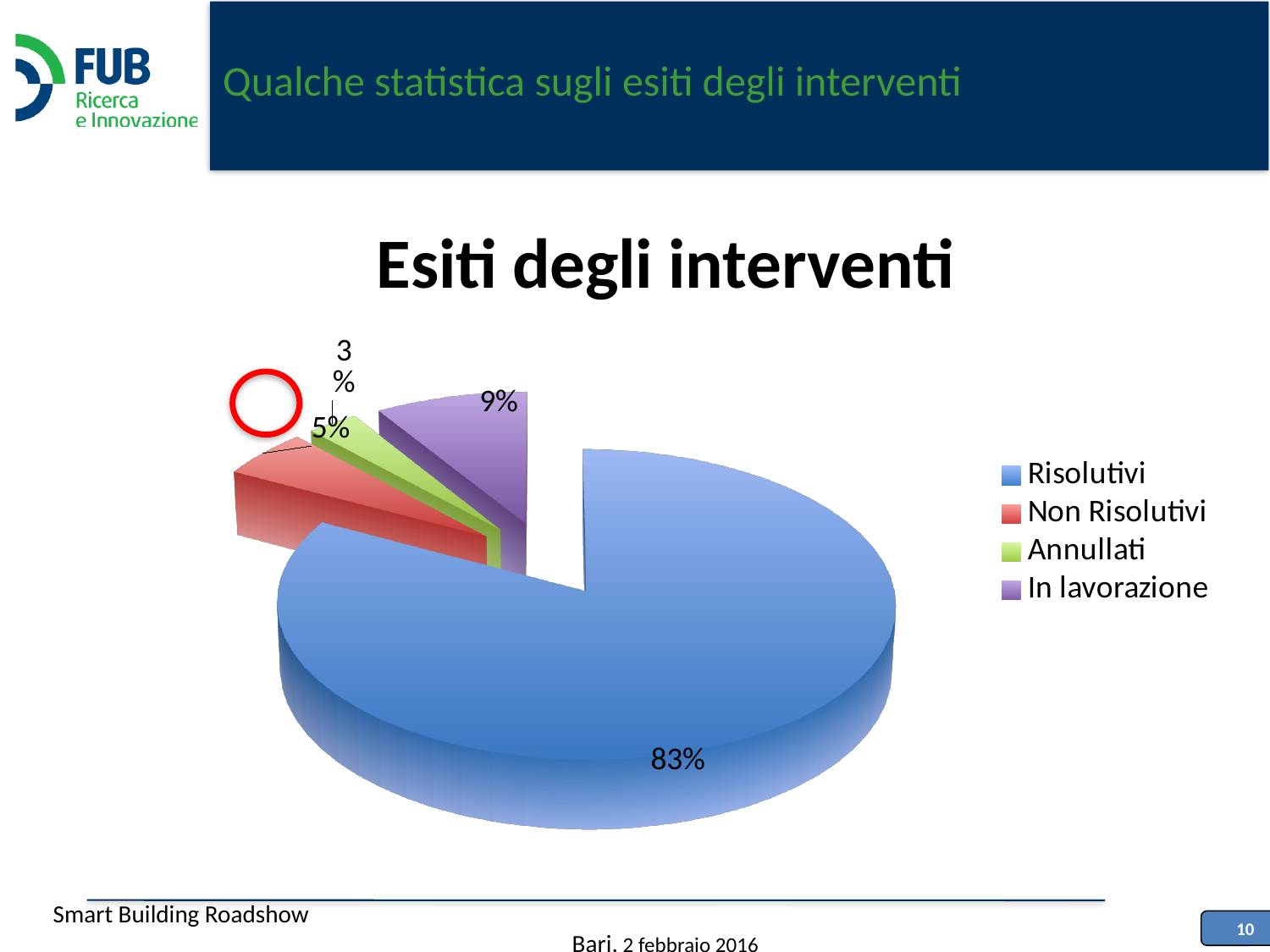

# Qualche statistica sugli esiti degli interventi

[unsupported chart]